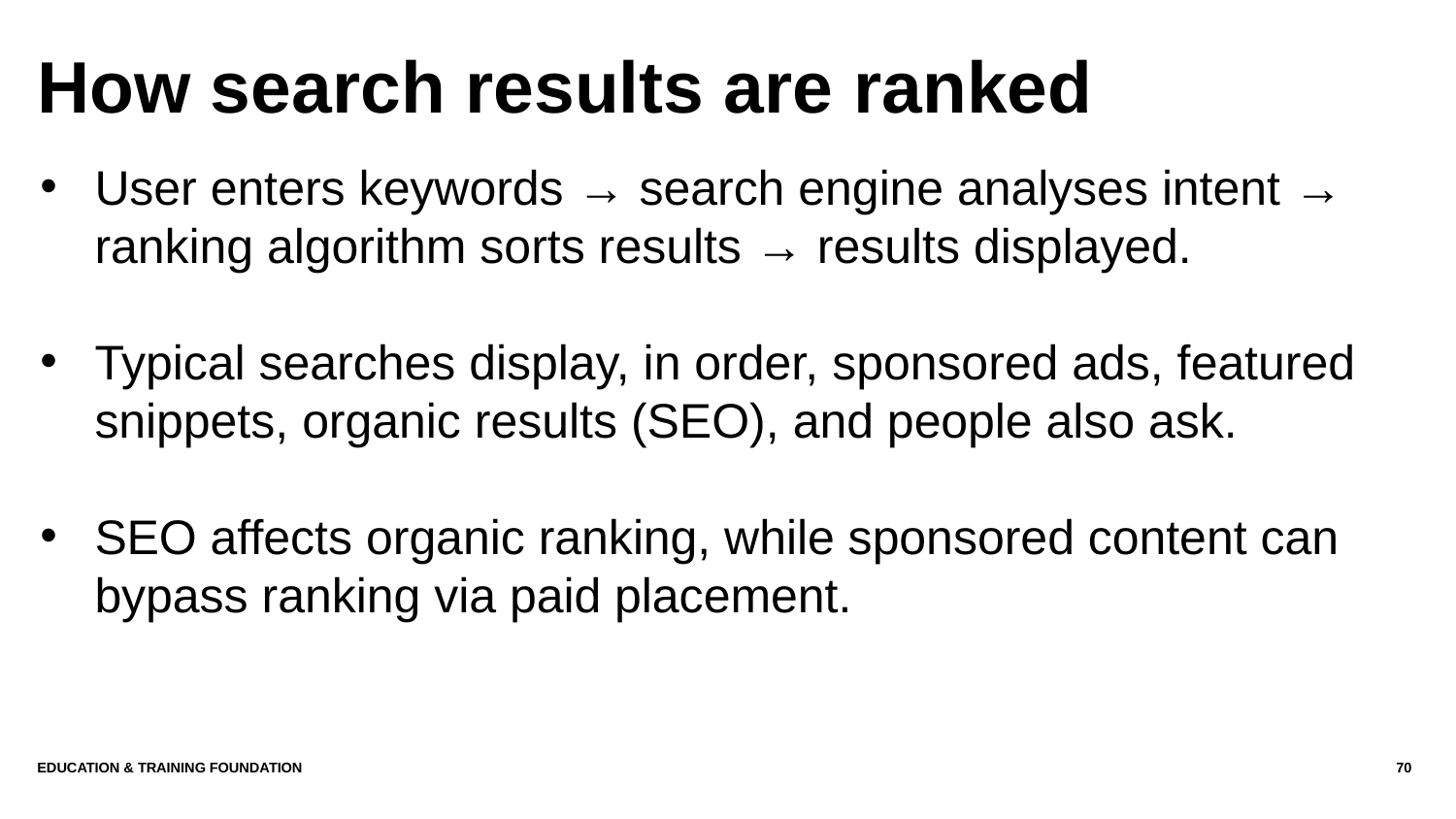

# How search results are ranked
User enters keywords → search engine analyses intent → ranking algorithm sorts results → results displayed.

Typical searches display, in order, sponsored ads, featured snippets, organic results (SEO), and people also ask.

SEO affects organic ranking, while sponsored content can bypass ranking via paid placement.
Education & Training Foundation
70